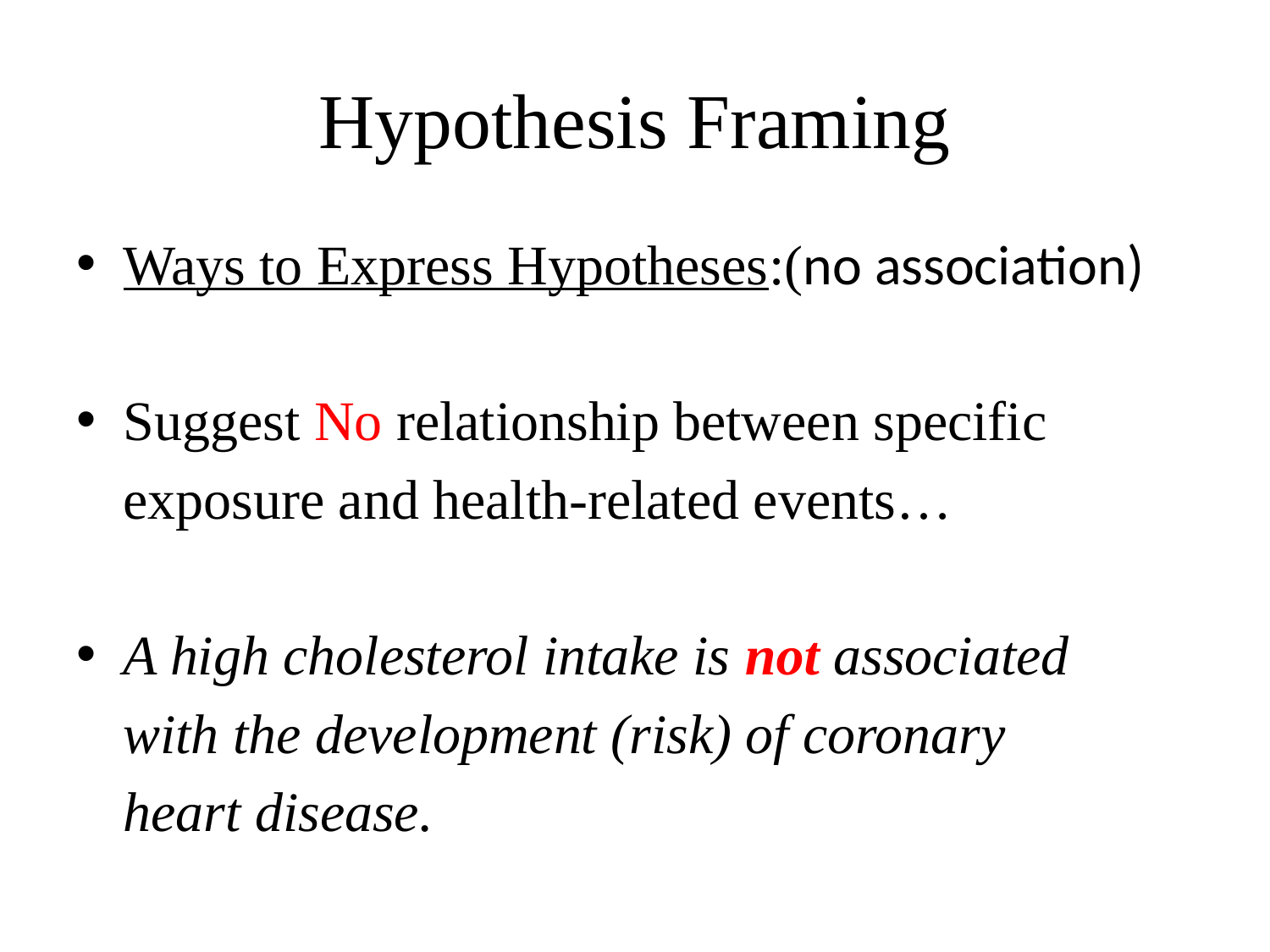

# Hypothesis Framing
Ways to Express Hypotheses:(no association)

Suggest No relationship between specific
	exposure and health-related events…

A high cholesterol intake is not associated
	with the development (risk) of coronary
	heart disease.